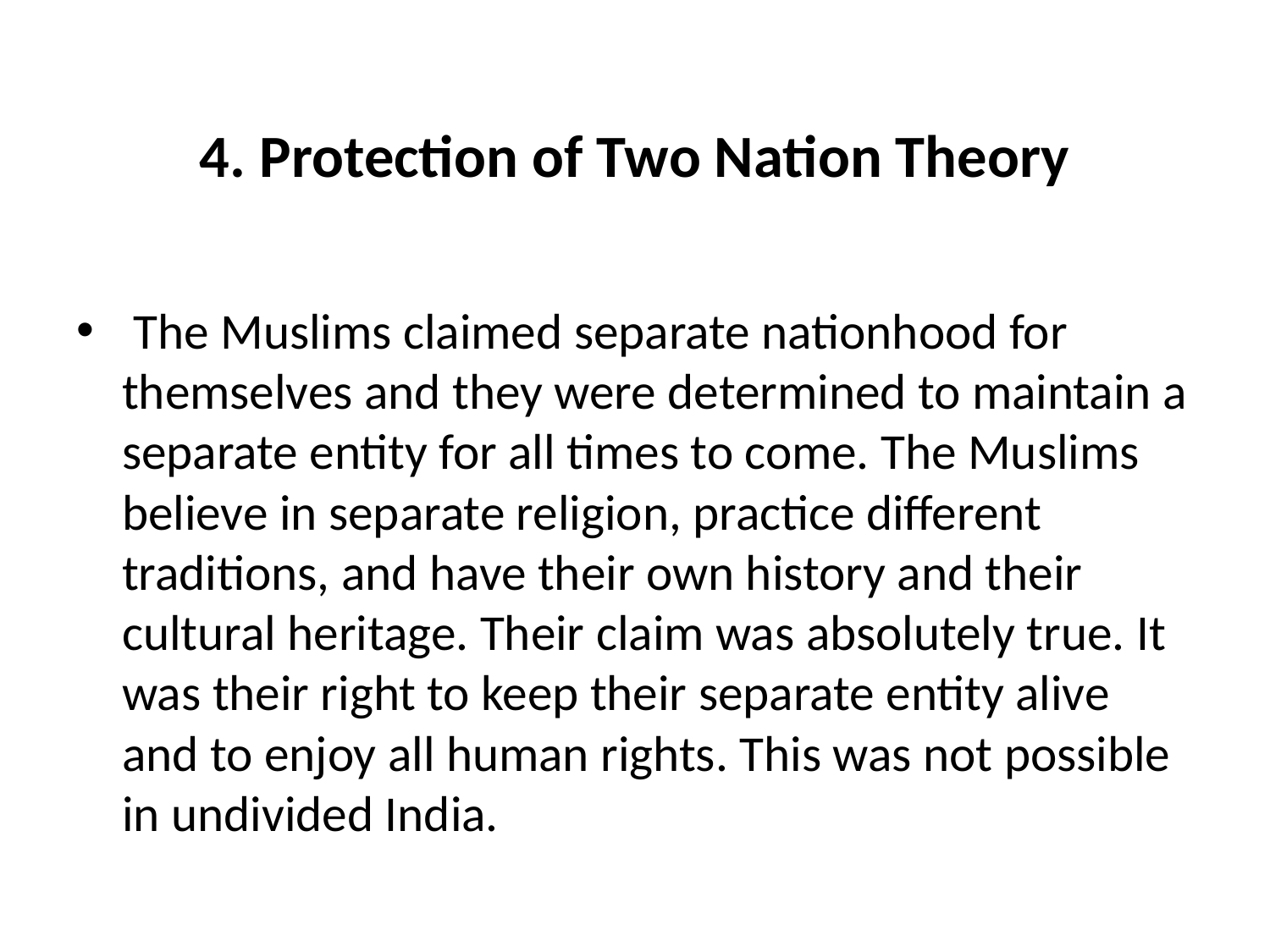

# 4. Protection of Two Nation Theory

 The Muslims claimed separate nationhood for themselves and they were determined to maintain a separate entity for all times to come. The Muslims believe in separate religion, practice different traditions, and have their own history and their cultural heritage. Their claim was absolutely true. It was their right to keep their separate entity alive and to enjoy all human rights. This was not possible in undivided India.